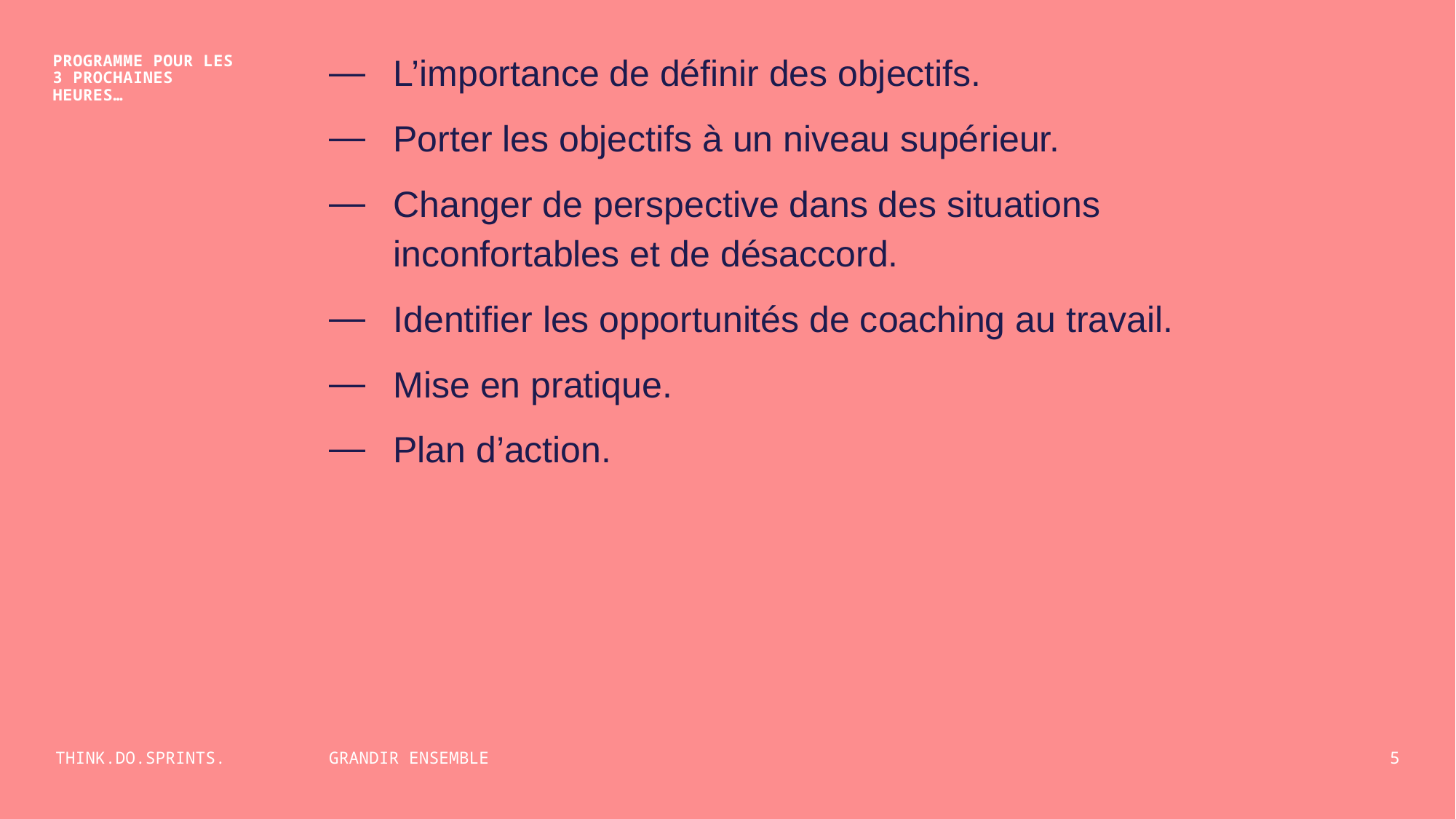

L’importance de définir des objectifs.
Porter les objectifs à un niveau supérieur.
Changer de perspective dans des situations inconfortables et de désaccord.
Identifier les opportunités de coaching au travail.
Mise en pratique.
Plan d’action.

PROGRAMME POUR LES
3 PROCHAINES
HEURES…